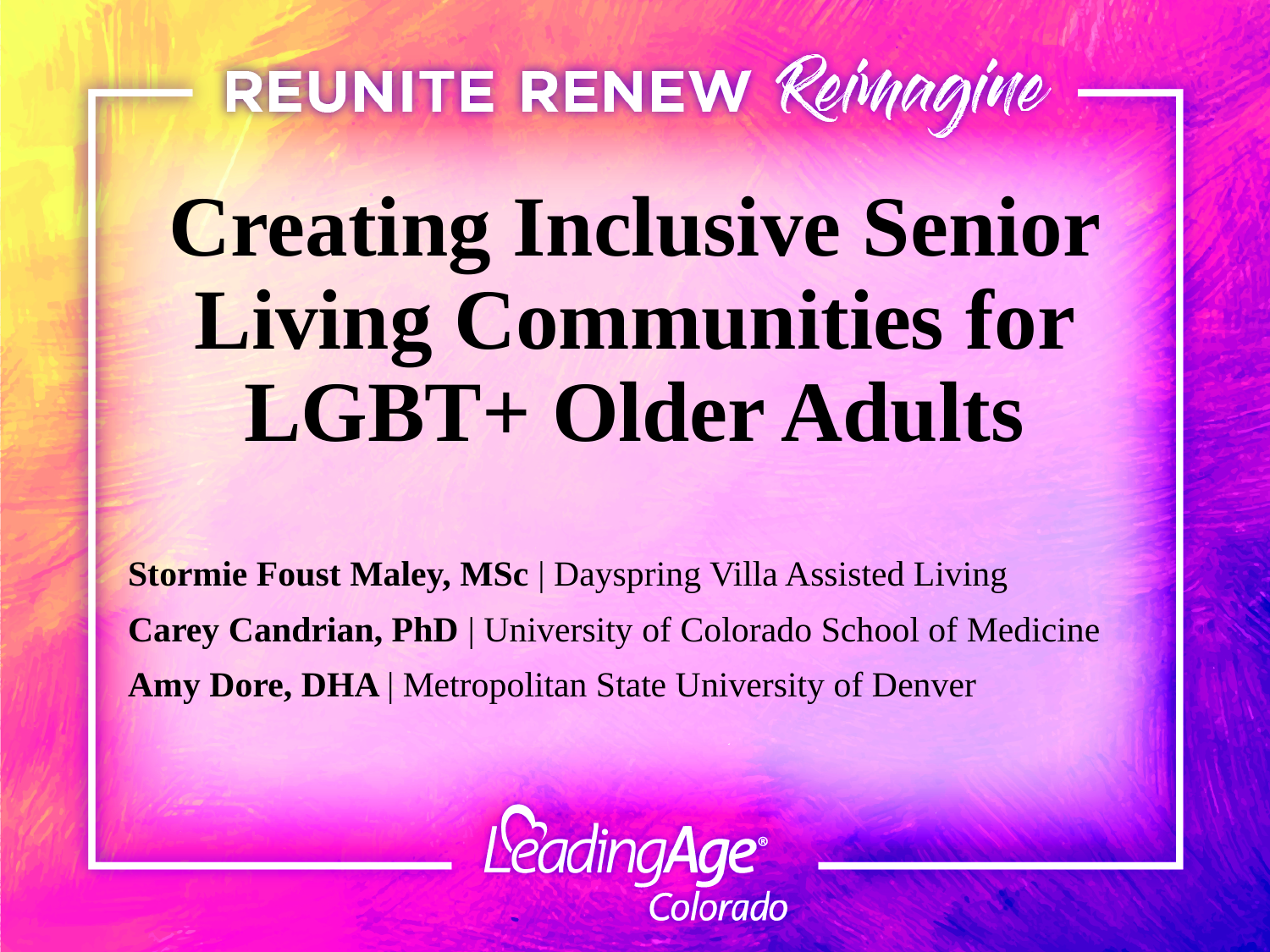

# Creating Inclusive Senior Living Communities for LGBT+ Older Adults
Stormie Foust Maley, MSc | Dayspring Villa Assisted Living
Carey Candrian, PhD | University of Colorado School of Medicine
Amy Dore, DHA | Metropolitan State University of Denver